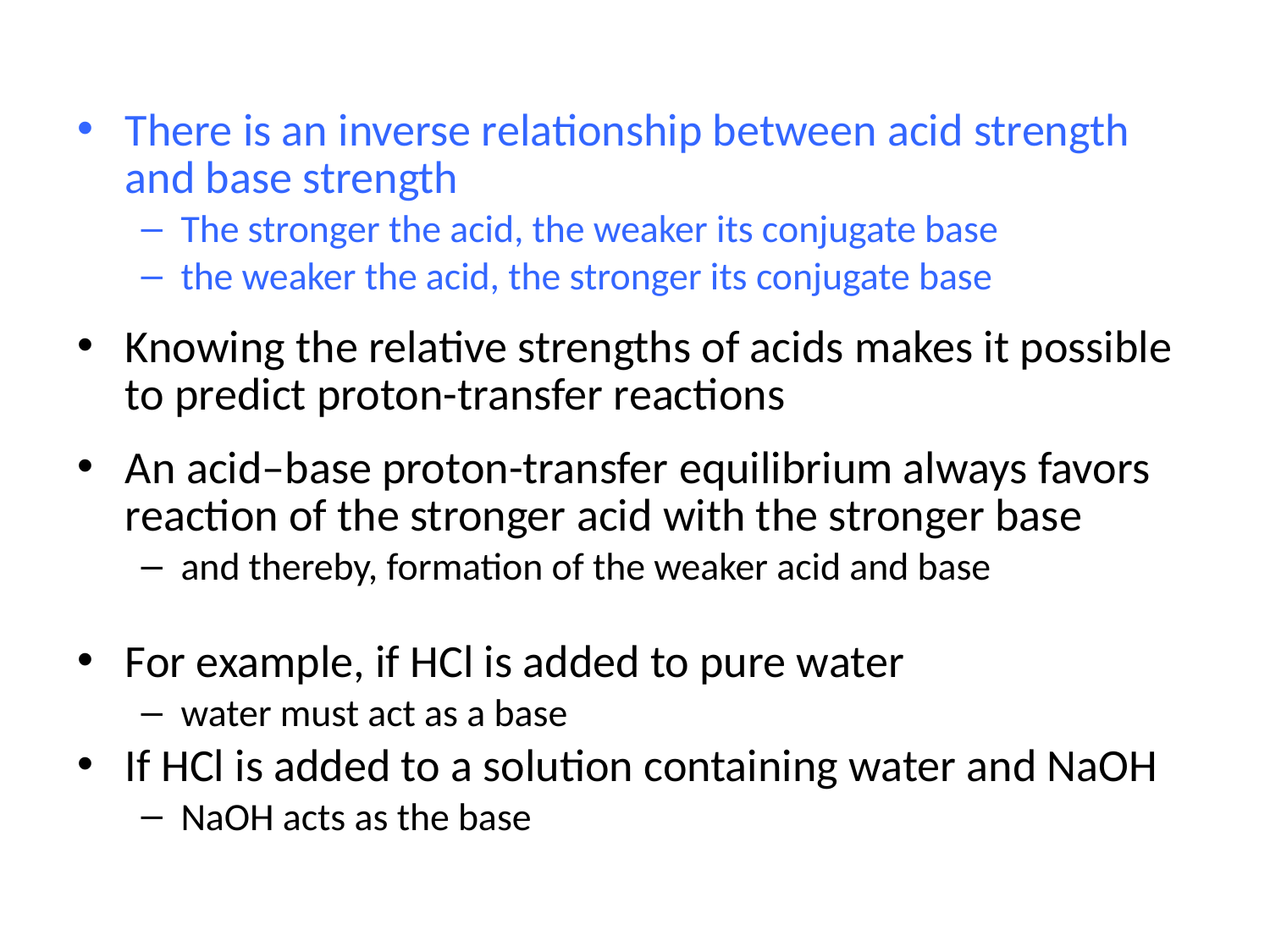

There is an inverse relationship between acid strength and base strength
The stronger the acid, the weaker its conjugate base
the weaker the acid, the stronger its conjugate base

Knowing the relative strengths of acids makes it possible to predict proton-transfer reactions

An acid–base proton-transfer equilibrium always favors reaction of the stronger acid with the stronger base
and thereby, formation of the weaker acid and base

For example, if HCl is added to pure water
water must act as a base
If HCl is added to a solution containing water and NaOH
NaOH acts as the base

© 2013 Pearson Education, Inc.